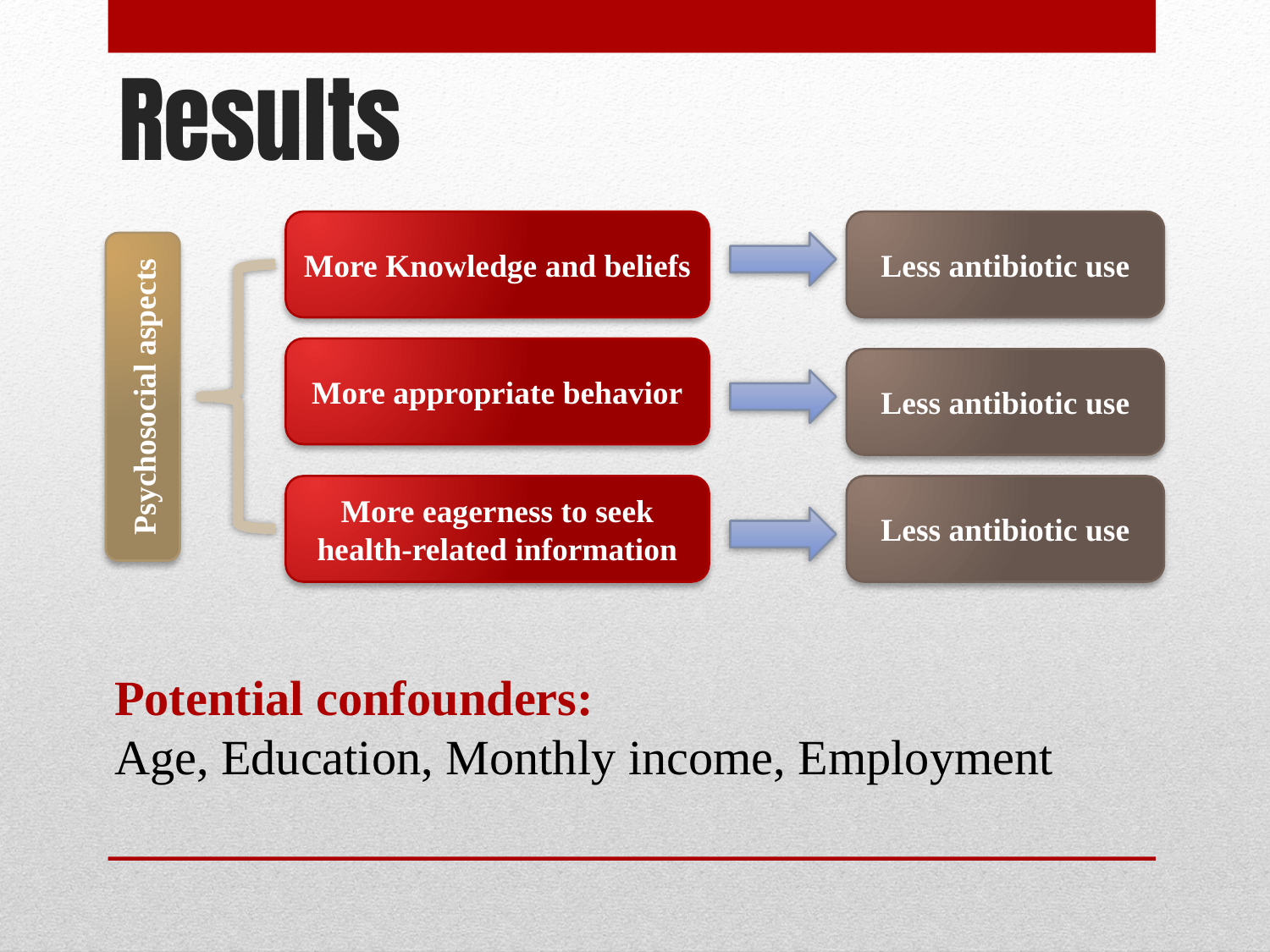

# Results
More Knowledge and beliefs
Less antibiotic use

More appropriate behavior
Less antibiotic use
Psychosocial aspects

More eagerness to seek health-related information
Less antibiotic use

Potential confounders:
Age, Education, Monthly income, Employment